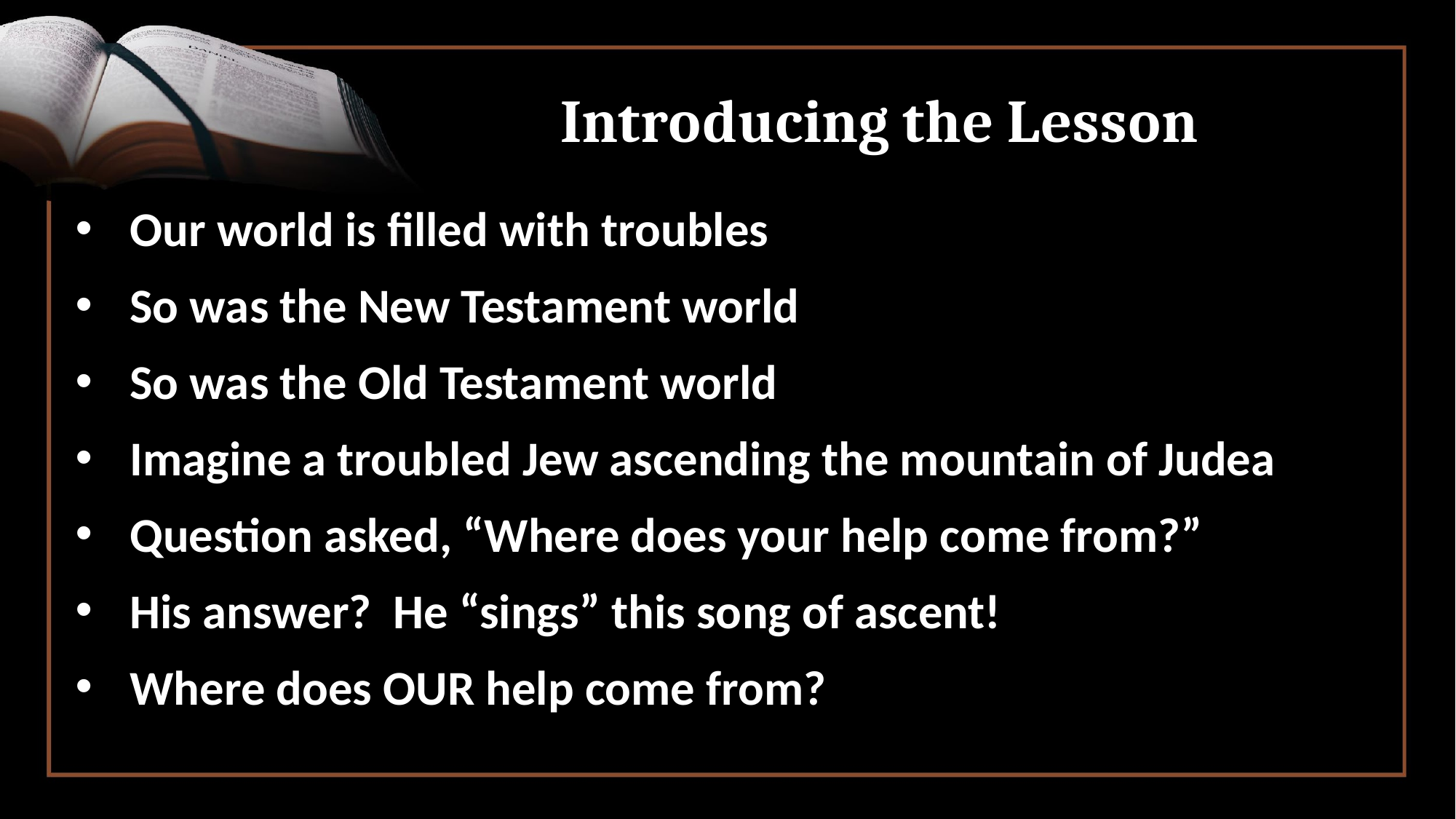

# Introducing the Lesson
Our world is filled with troubles
So was the New Testament world
So was the Old Testament world
Imagine a troubled Jew ascending the mountain of Judea
Question asked, “Where does your help come from?”
His answer?  He “sings” this song of ascent!
Where does OUR help come from?